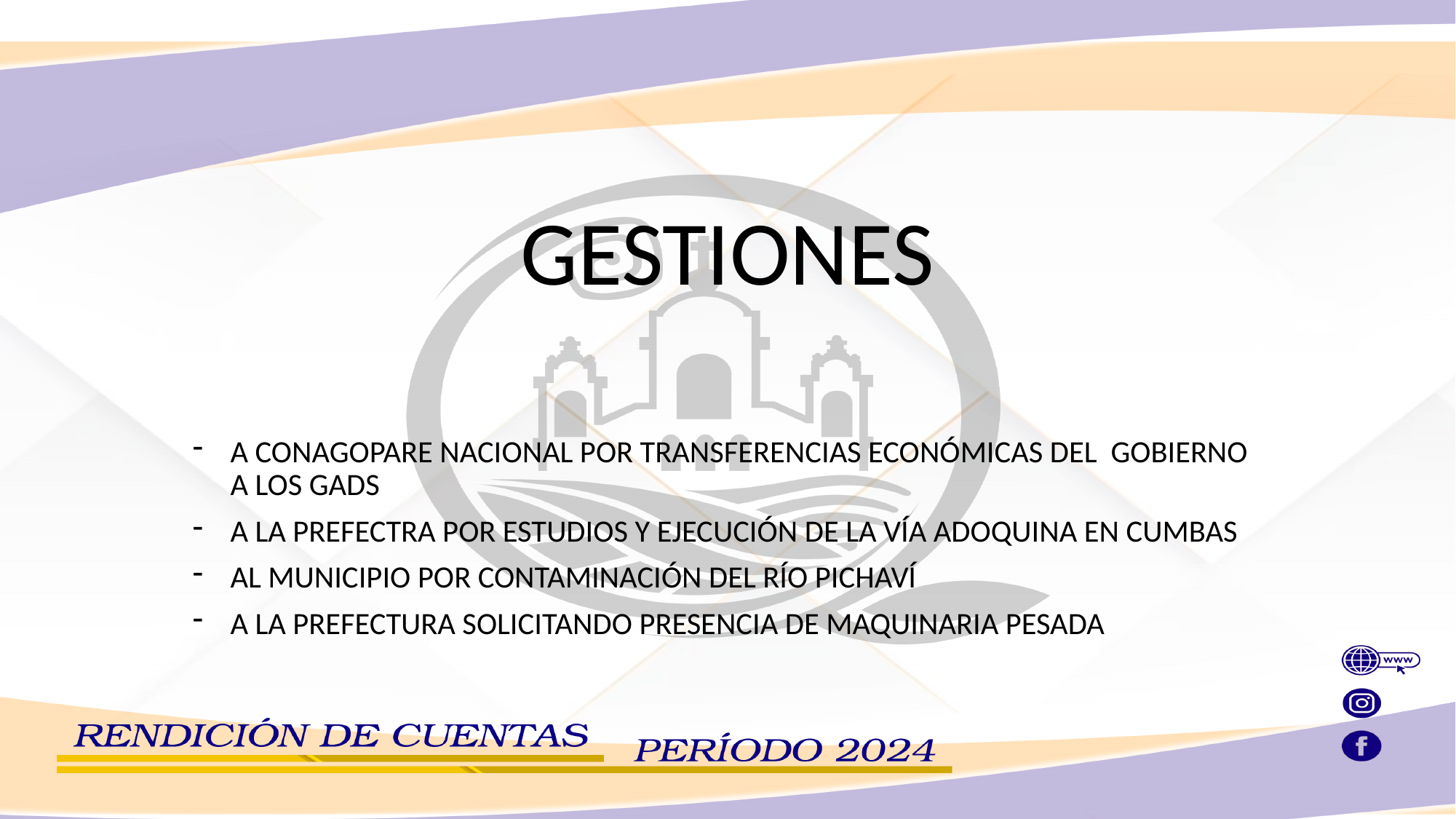

# GESTIONES
A CONAGOPARE NACIONAL POR TRANSFERENCIAS ECONÓMICAS DEL  GOBIERNO A LOS GADS
A LA PREFECTRA POR ESTUDIOS Y EJECUCIÓN DE LA VÍA ADOQUINA EN CUMBAS
AL MUNICIPIO POR CONTAMINACIÓN DEL RÍO PICHAVÍ
A LA PREFECTURA SOLICITANDO PRESENCIA DE MAQUINARIA PESADA